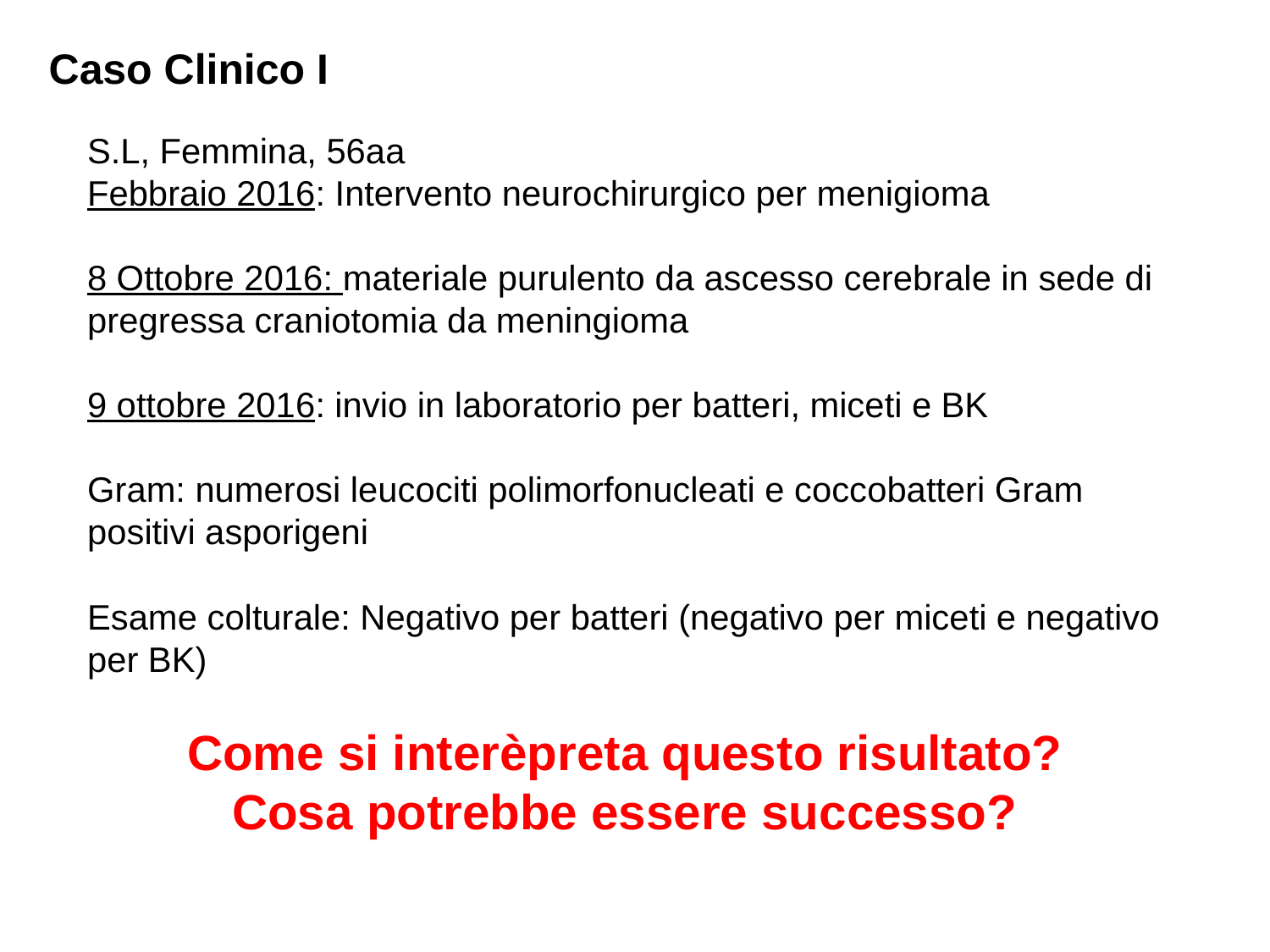

Caso Clinico I
S.L, Femmina, 56aa
Febbraio 2016: Intervento neurochirurgico per menigioma

8 Ottobre 2016: materiale purulento da ascesso cerebrale in sede di pregressa craniotomia da meningioma

9 ottobre 2016: invio in laboratorio per batteri, miceti e BK

Gram: numerosi leucociti polimorfonucleati e coccobatteri Gram positivi asporigeni

Esame colturale: Negativo per batteri (negativo per miceti e negativo per BK)

Come si interèpreta questo risultato?
Cosa potrebbe essere successo?